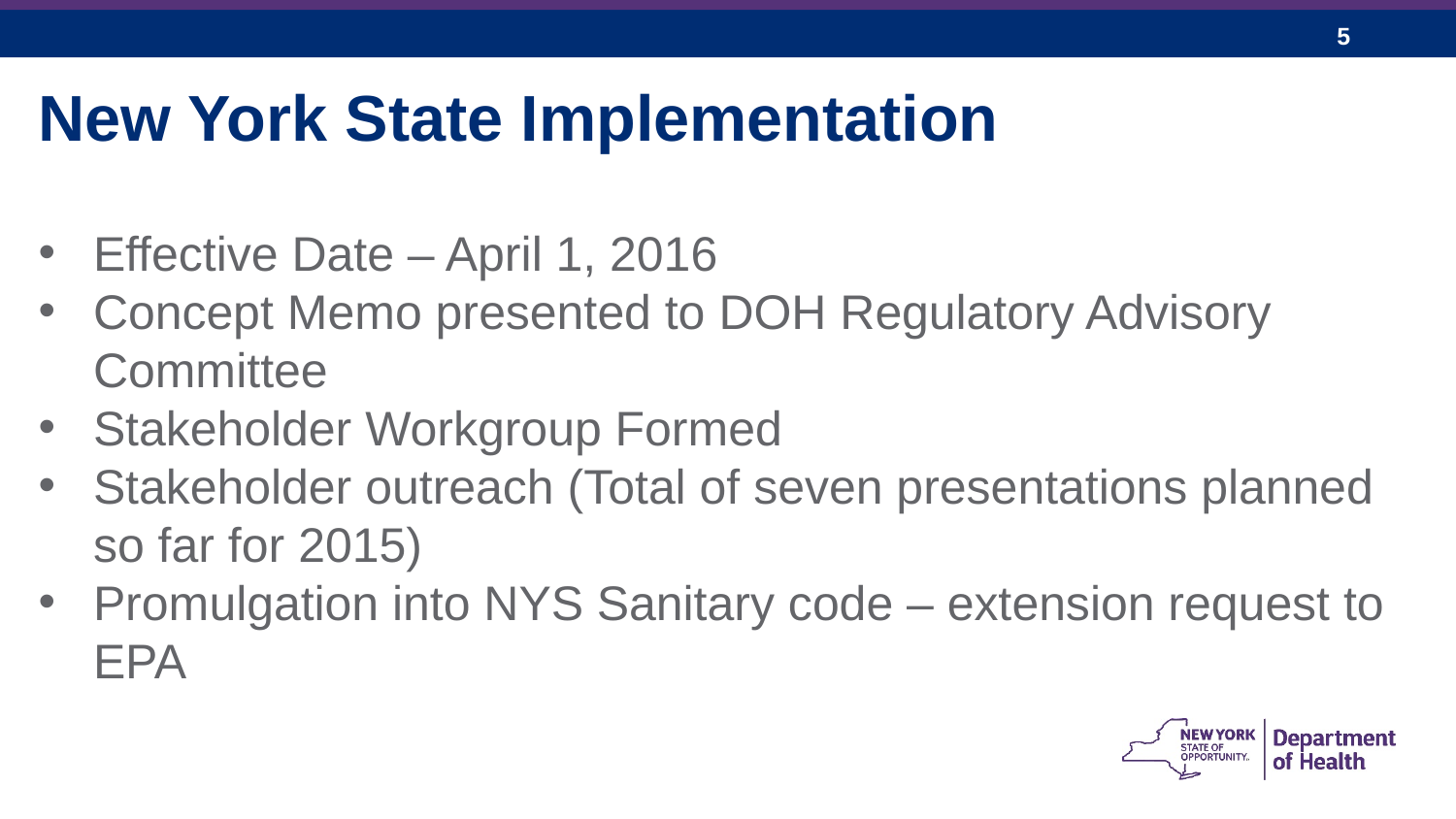

New York State Implementation
Effective Date – April 1, 2016
Concept Memo presented to DOH Regulatory Advisory Committee
Stakeholder Workgroup Formed
Stakeholder outreach (Total of seven presentations planned so far for 2015)
Promulgation into NYS Sanitary code – extension request to EPA